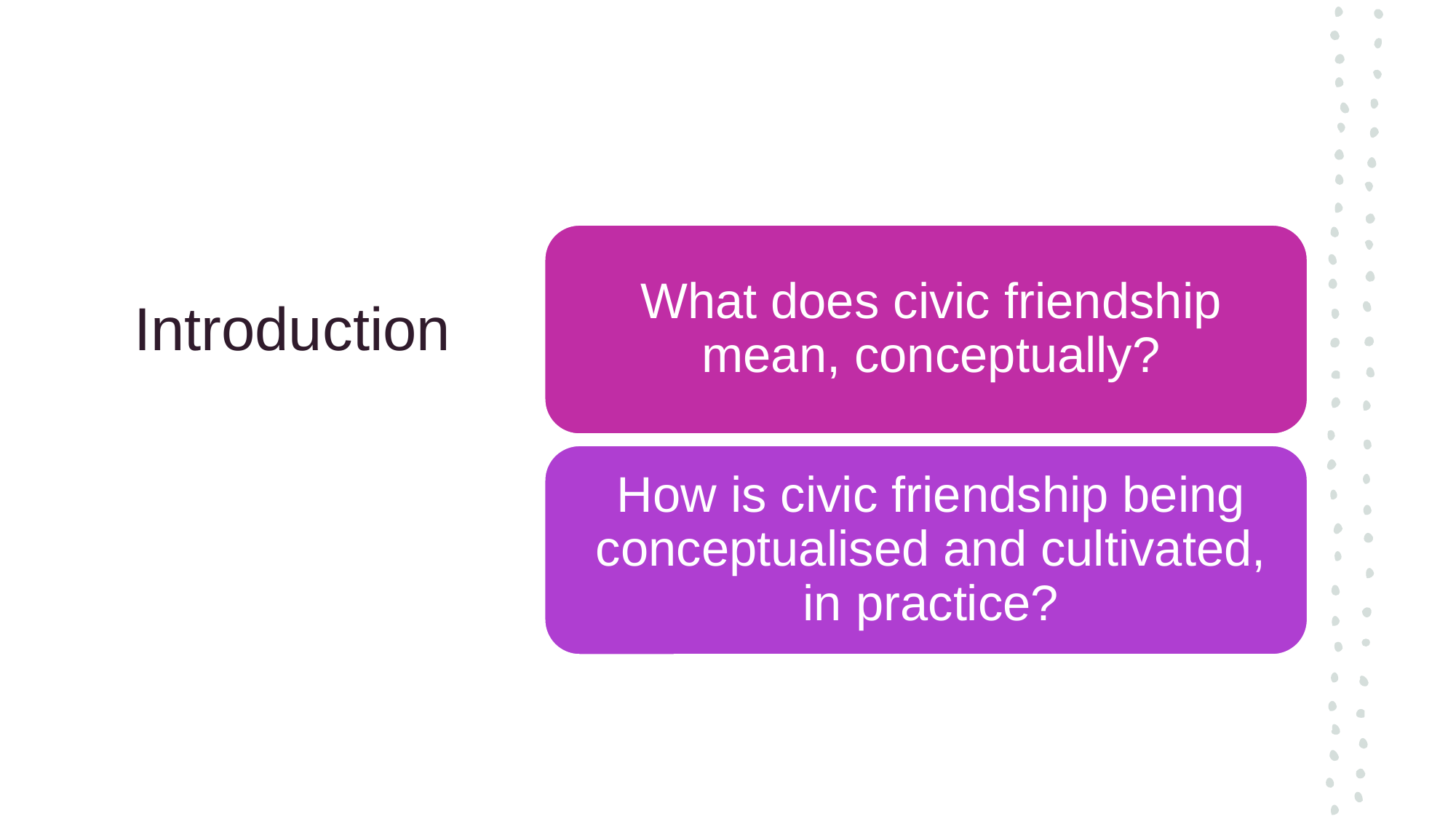

# Introduction
What does civic friendship mean, conceptually?
How is civic friendship being conceptualised and cultivated, in practice?